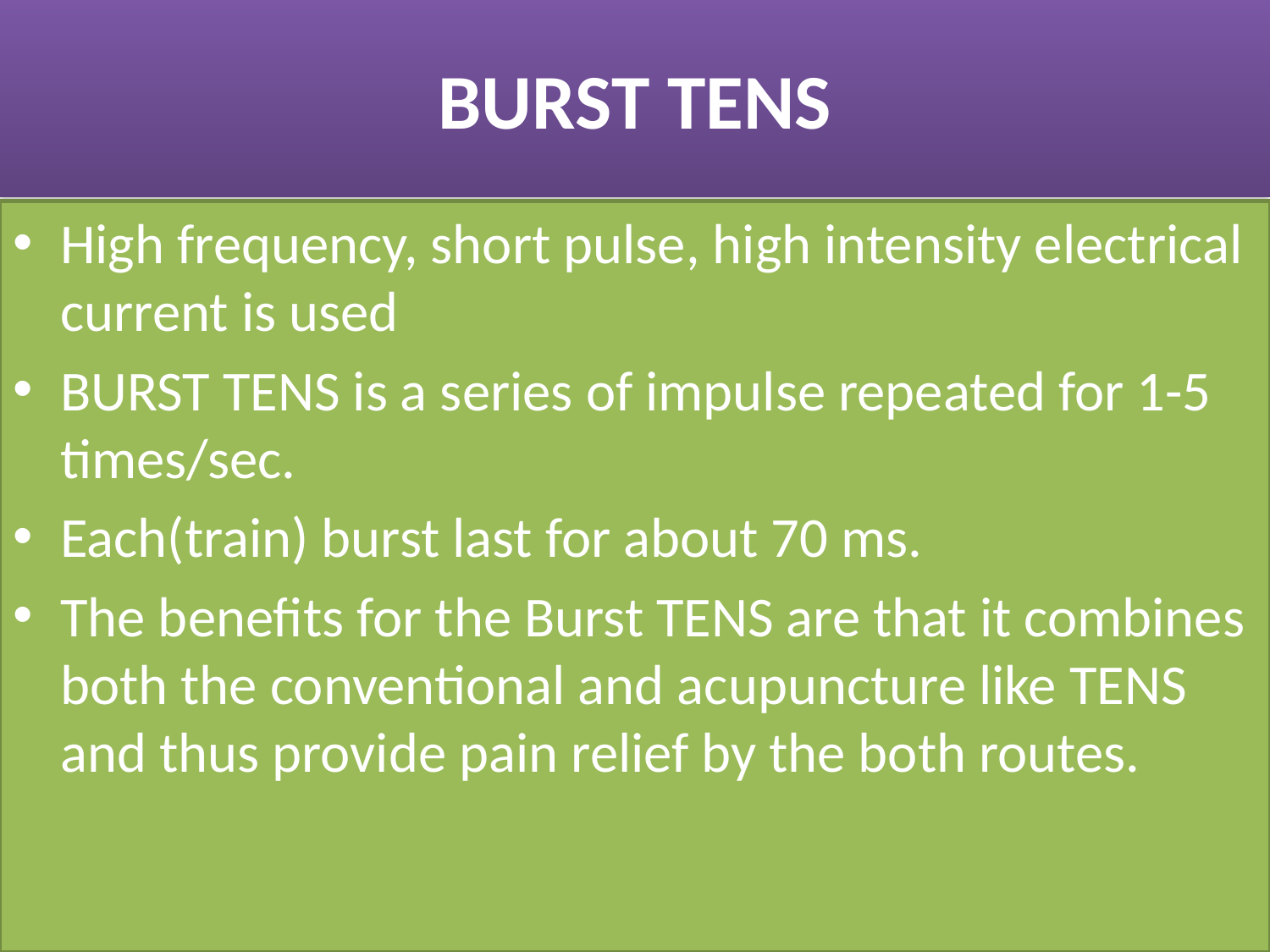

# BURST TENS
High frequency, short pulse, high intensity electrical current is used
BURST TENS is a series of impulse repeated for 1-5 times/sec.
Each(train) burst last for about 70 ms.
The benefits for the Burst TENS are that it combines both the conventional and acupuncture like TENS and thus provide pain relief by the both routes.